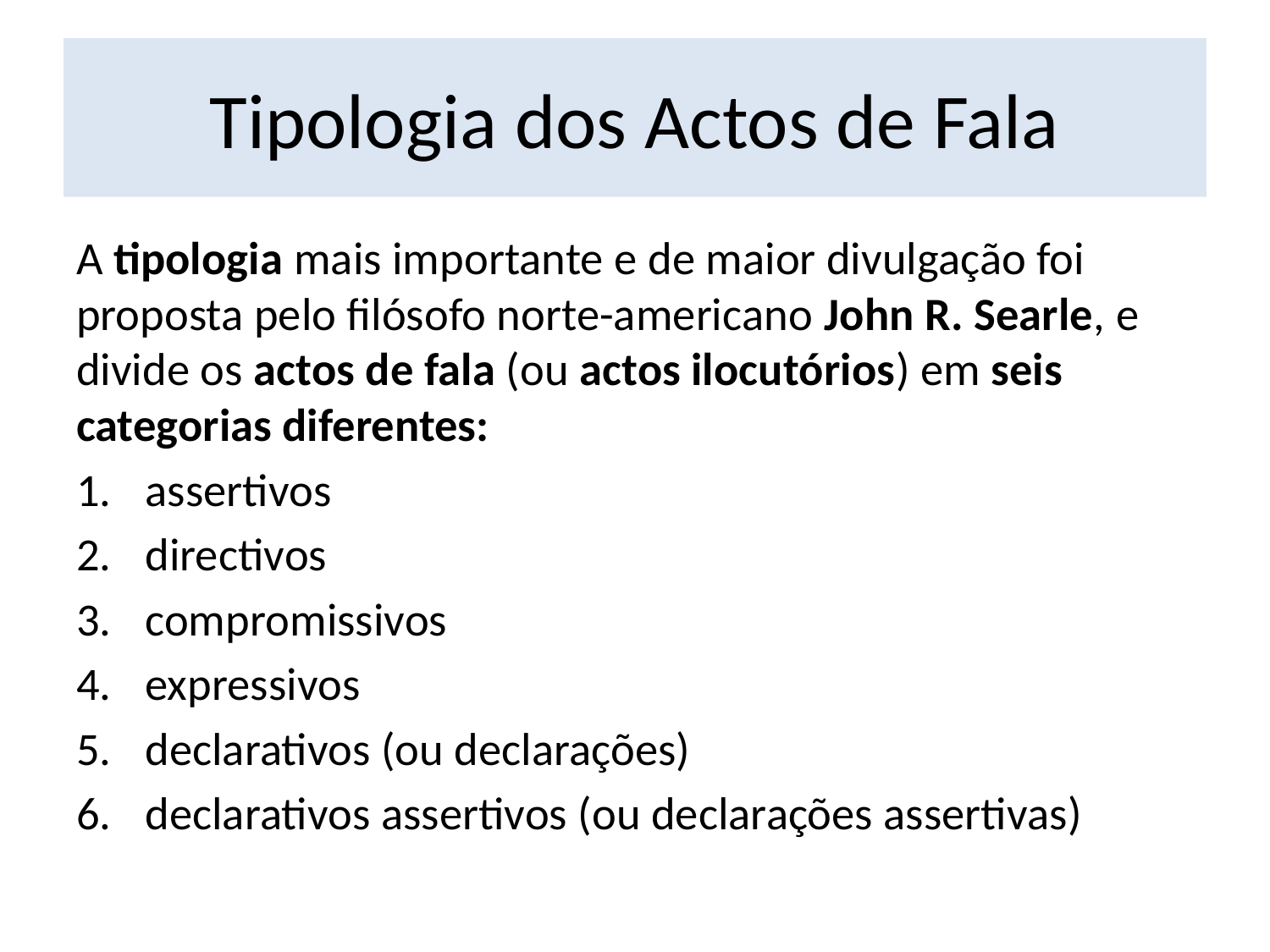

# Tipologia dos Actos de Fala
A tipologia mais importante e de maior divulgação foi proposta pelo filósofo norte-americano John R. Searle, e  divide os actos de fala (ou actos ilocutórios) em seis categorias diferentes:
assertivos
directivos
compromissivos
expressivos
declarativos (ou declarações)
declarativos assertivos (ou declarações assertivas)